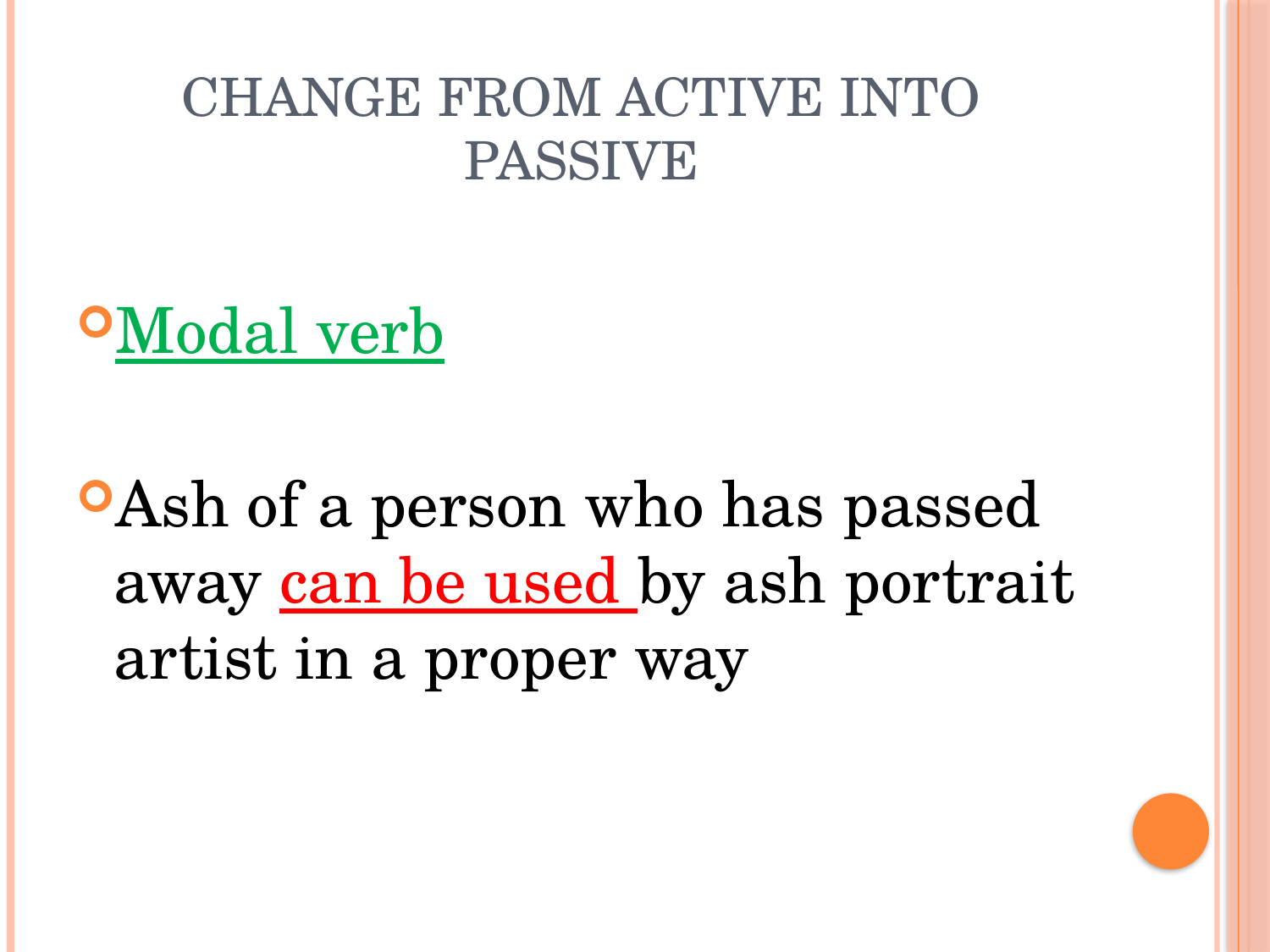

# Change from active into passive

Modal verb

Ash of a person who has passed away can be used by ash portrait artist in a proper way